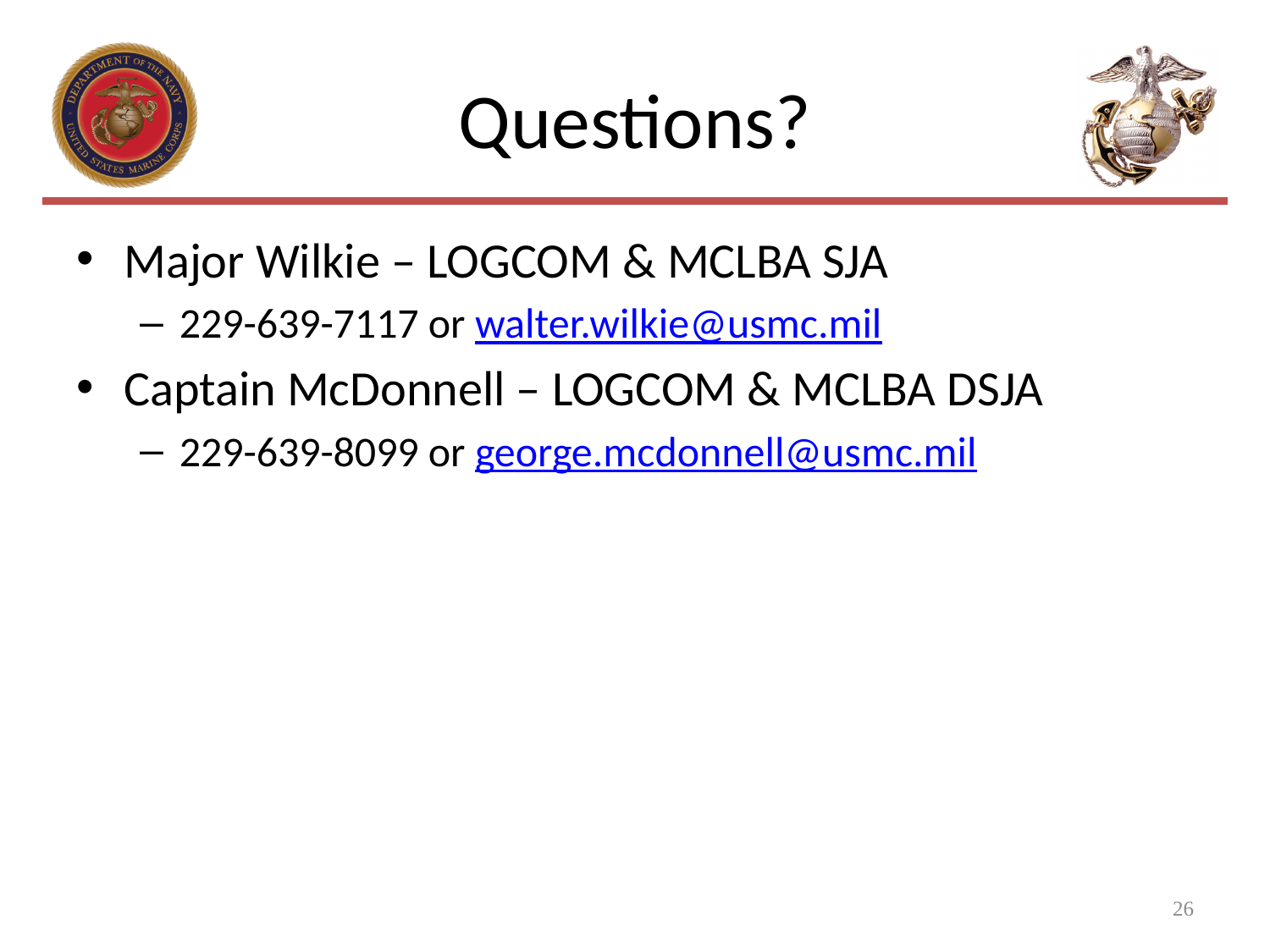

# Questions?
Major Wilkie – LOGCOM & MCLBA SJA
229-639-7117 or walter.wilkie@usmc.mil
Captain McDonnell – LOGCOM & MCLBA DSJA
229-639-8099 or george.mcdonnell@usmc.mil

26